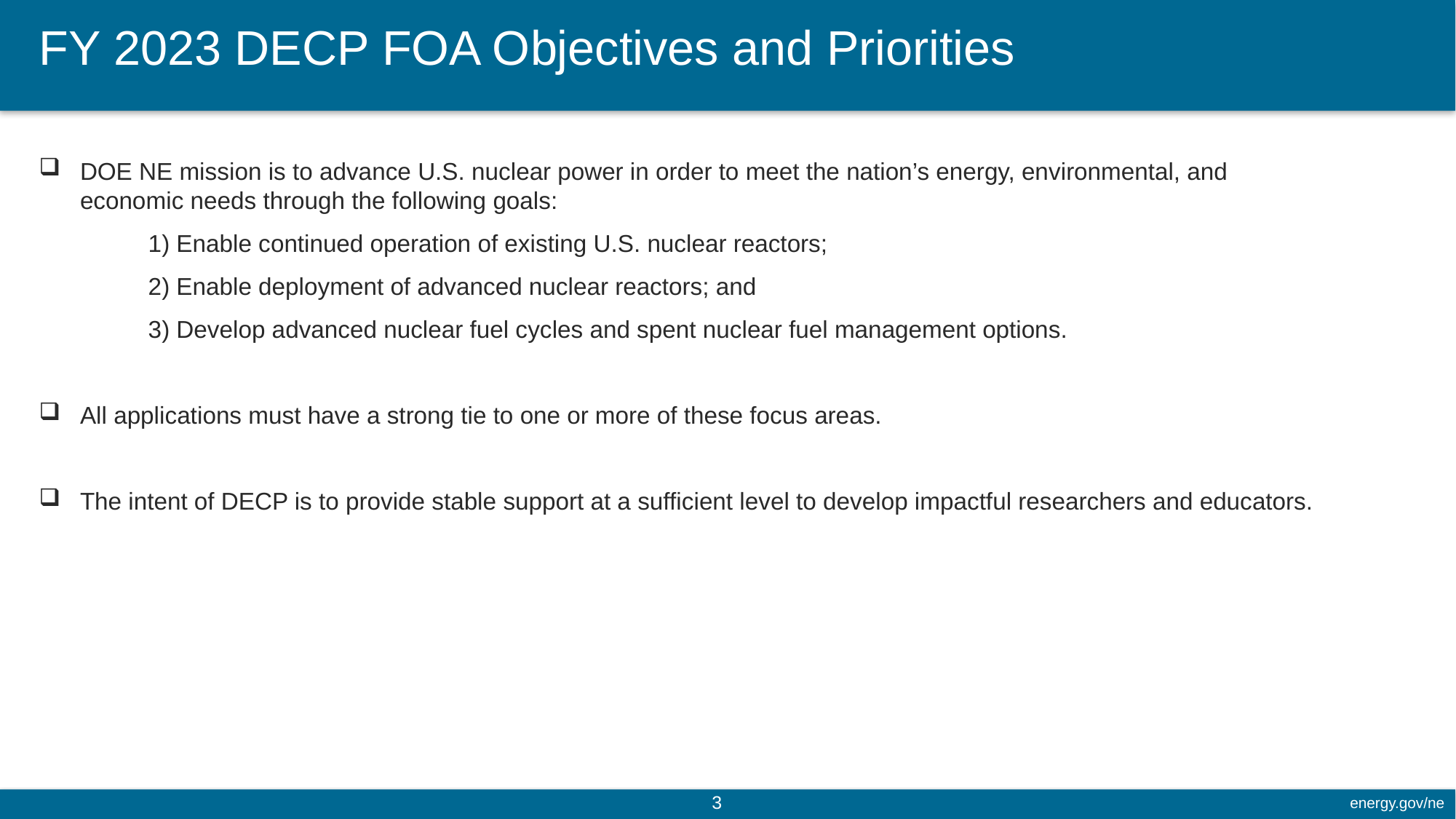

# FY 2023 DECP FOA Objectives and Priorities
DOE NE mission is to advance U.S. nuclear power in order to meet the nation’s energy, environmental, and economic needs through the following goals:
	1) Enable continued operation of existing U.S. nuclear reactors;
	2) Enable deployment of advanced nuclear reactors; and
	3) Develop advanced nuclear fuel cycles and spent nuclear fuel management options.

All applications must have a strong tie to one or more of these focus areas.

The intent of DECP is to provide stable support at a sufficient level to develop impactful researchers and educators.